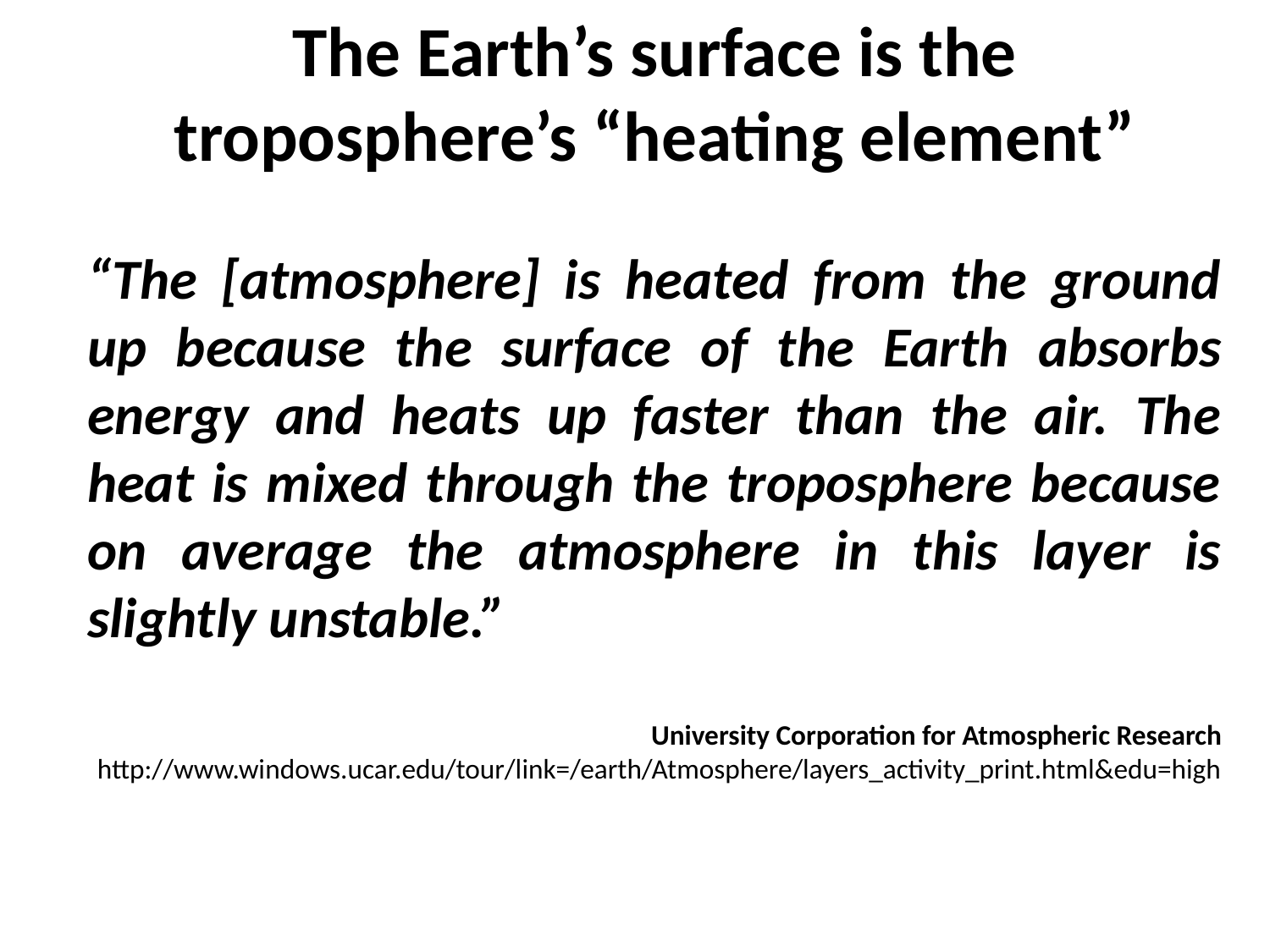

The Earth’s surface is the troposphere’s “heating element”

“The [atmosphere] is heated from the ground up because the surface of the Earth absorbs energy and heats up faster than the air. The heat is mixed through the troposphere because on average the atmosphere in this layer is slightly unstable.”

University Corporation for Atmospheric Research
http://www.windows.ucar.edu/tour/link=/earth/Atmosphere/layers_activity_print.html&edu=high